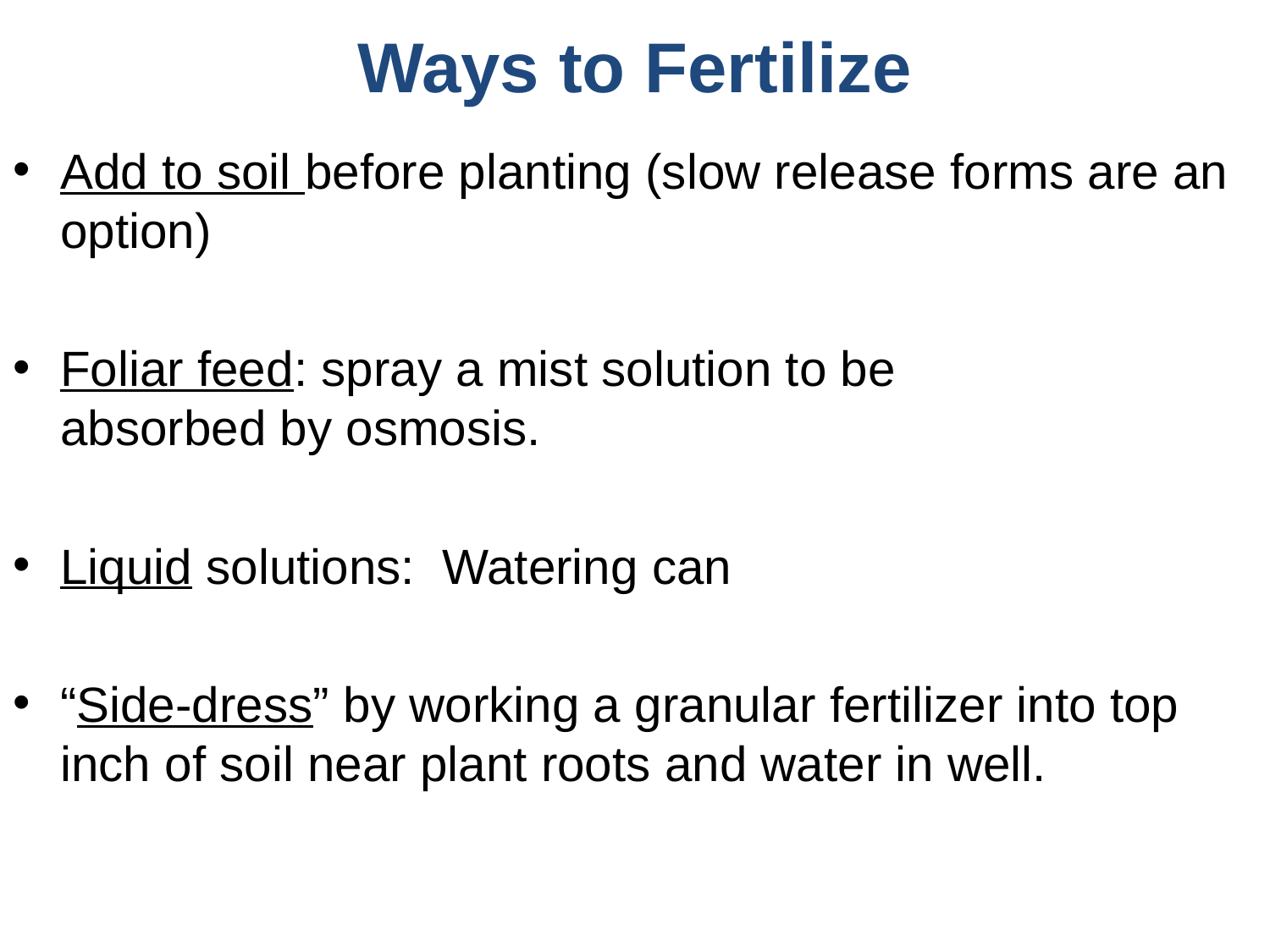

# Ways to Fertilize
Add to soil before planting (slow release forms are an option)

Foliar feed: spray a mist solution to be 			  absorbed by osmosis.

Liquid solutions:  Watering can

“Side-dress” by working a granular fertilizer into top inch of soil near plant roots and water in well.